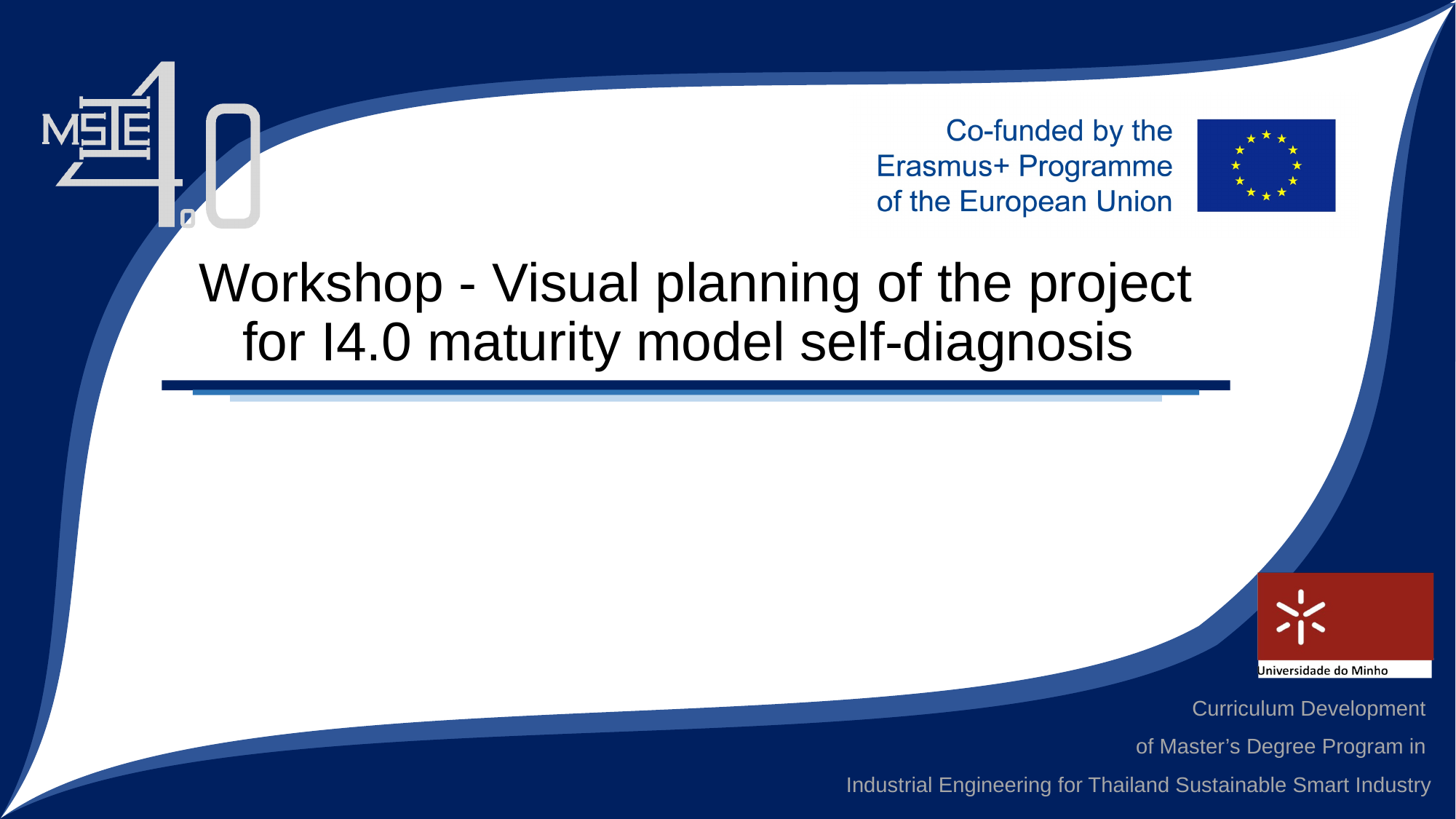

# Workshop - Visual planning of the project for I4.0 maturity model self-diagnosis